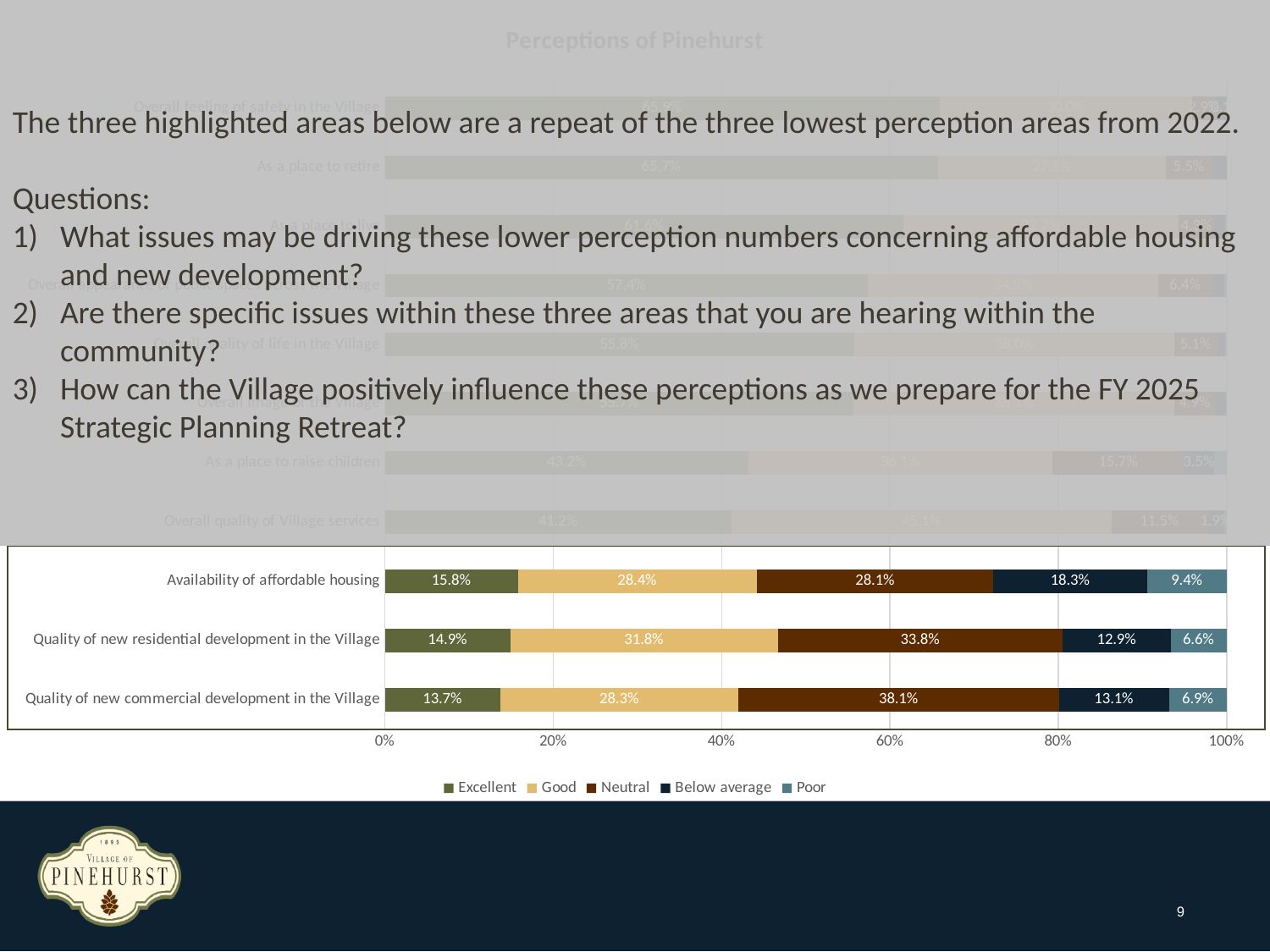

### Chart: Perceptions of Pinehurst

| Category | Excellent | Good | Neutral | Below average | Poor |
|---|---|---|---|---|---|
| Quality of new commercial development in the Village | 0.137 | 0.283 | 0.381 | 0.131 | 0.069 |
| Quality of new residential development in the Village | 0.149 | 0.318 | 0.338 | 0.129 | 0.066 |
| Availability of affordable housing | 0.158 | 0.284 | 0.281 | 0.183 | 0.094 |
| Overall quality of Village services | 0.412 | 0.451 | 0.115 | 0.019 | 0.003 |
| As a place to raise children | 0.432 | 0.361 | 0.157 | 0.035 | 0.015 |
| Overall image of the Village | 0.557 | 0.381 | 0.049 | 0.012 | 0.001 |
| Overall quality of life in the Village | 0.558 | 0.38 | 0.051 | 0.009 | 0.003 |
| Overall appearance of public spaces across the Village | 0.574 | 0.345 | 0.064 | 0.014 | 0.003 |
| As a place to live | 0.616 | 0.327 | 0.043 | 0.012 | 0.003 |
| As a place to retire | 0.657 | 0.271 | 0.055 | 0.018 | 0.0 |
| Overall feeling of safety in the Village | 0.659 | 0.3 | 0.029 | 0.012 | 0.001 |
The three highlighted areas below are a repeat of the three lowest perception areas from 2022.

Questions:
What issues may be driving these lower perception numbers concerning affordable housing and new development?
Are there specific issues within these three areas that you are hearing within the community?
How can the Village positively influence these perceptions as we prepare for the FY 2025 Strategic Planning Retreat?

9